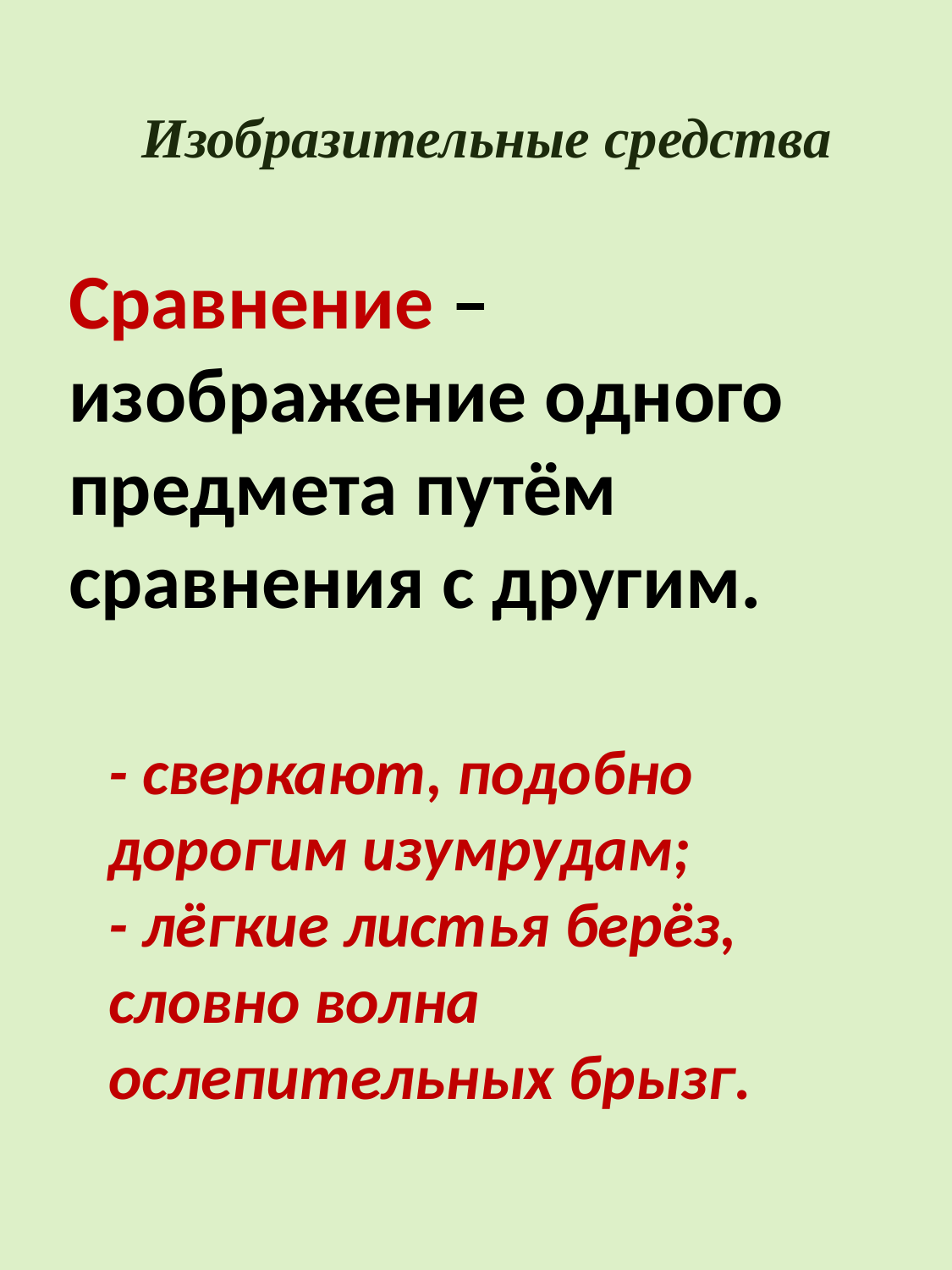

Изобразительные средства
Сравнение – изображение одного предмета путём сравнения с другим.
- сверкают, подобно дорогим изумрудам;
- лёгкие листья берёз, словно волна ослепительных брызг.